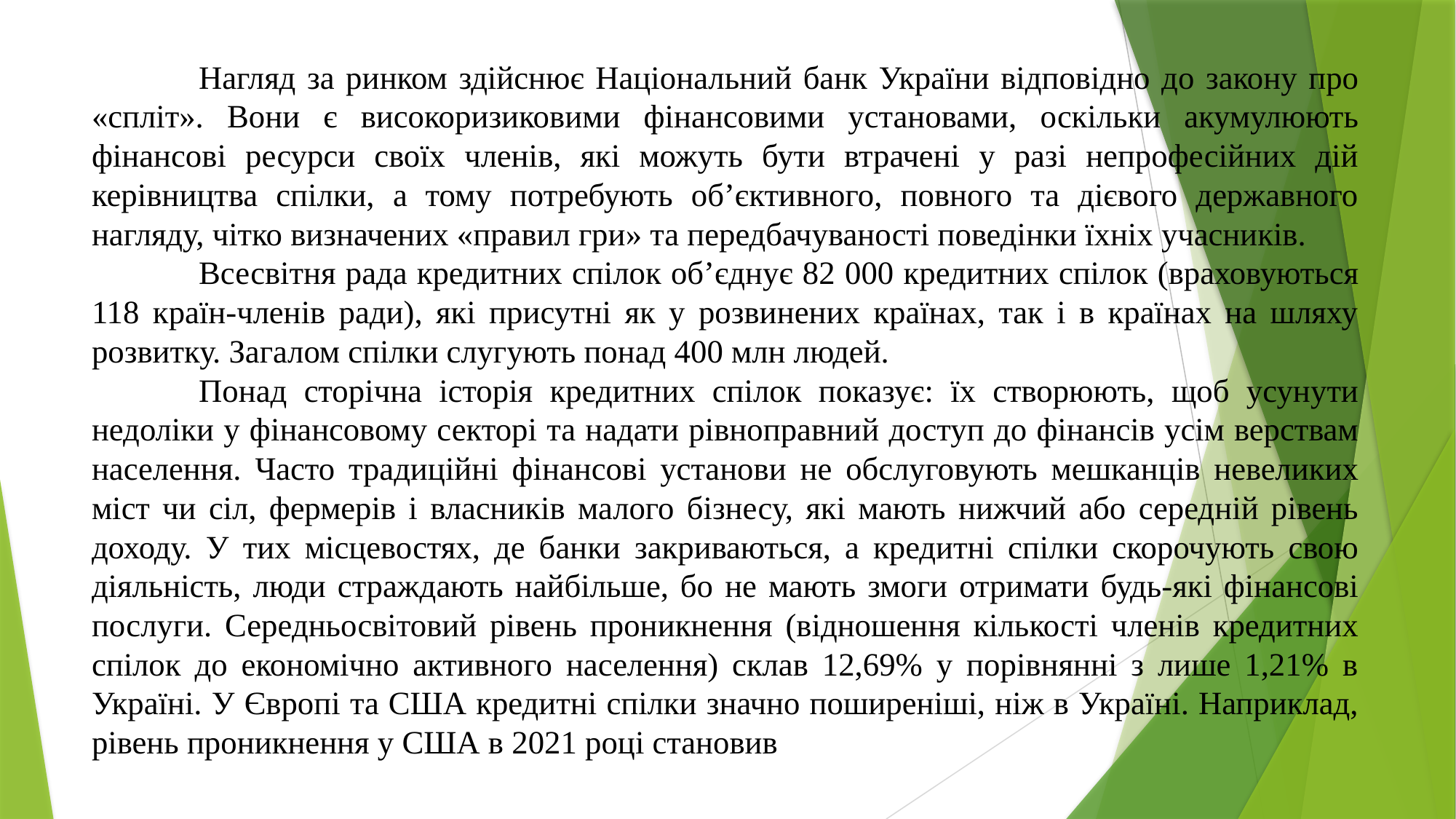

Нагляд за ринком здійснює Національний банк України відповідно до закону про «спліт». Вони є високоризиковими фінансовими установами, оскільки акумулюють фінансові ресурси своїх членів, які можуть бути втрачені у разі непрофесійних дій керівництва спілки, а тому потребують об’єктивного, повного та дієвого державного нагляду, чітко визначених «правил гри» та передбачуваності поведінки їхніх учасників.
	Всесвітня рада кредитних спілок обʼєднує 82 000 кредитних спілок (враховуються 118 країн-членів ради), які присутні як у розвинених країнах, так і в країнах на шляху розвитку. Загалом спілки слугують понад 400 млн людей.
	Понад сторічна історія кредитних спілок показує: їх створюють, щоб усунути недоліки у фінансовому секторі та надати рівноправний доступ до фінансів усім верствам населення. Часто традиційні фінансові установи не обслуговують мешканців невеликих міст чи сіл, фермерів і власників малого бізнесу, які мають нижчий або середній рівень доходу. У тих місцевостях, де банки закриваються, а кредитні спілки скорочують свою діяльність, люди страждають найбільше, бо не мають змоги отримати будь-які фінансові послуги. Середньосвітовий рівень проникнення (відношення кількості членів кредитних спілок до економічно активного населення) склав 12,69% у порівнянні з лише 1,21% в Україні. У Європі та США кредитні спілки значно поширеніші, ніж в Україні. Наприклад, рівень проникнення у США в 2021 році становив